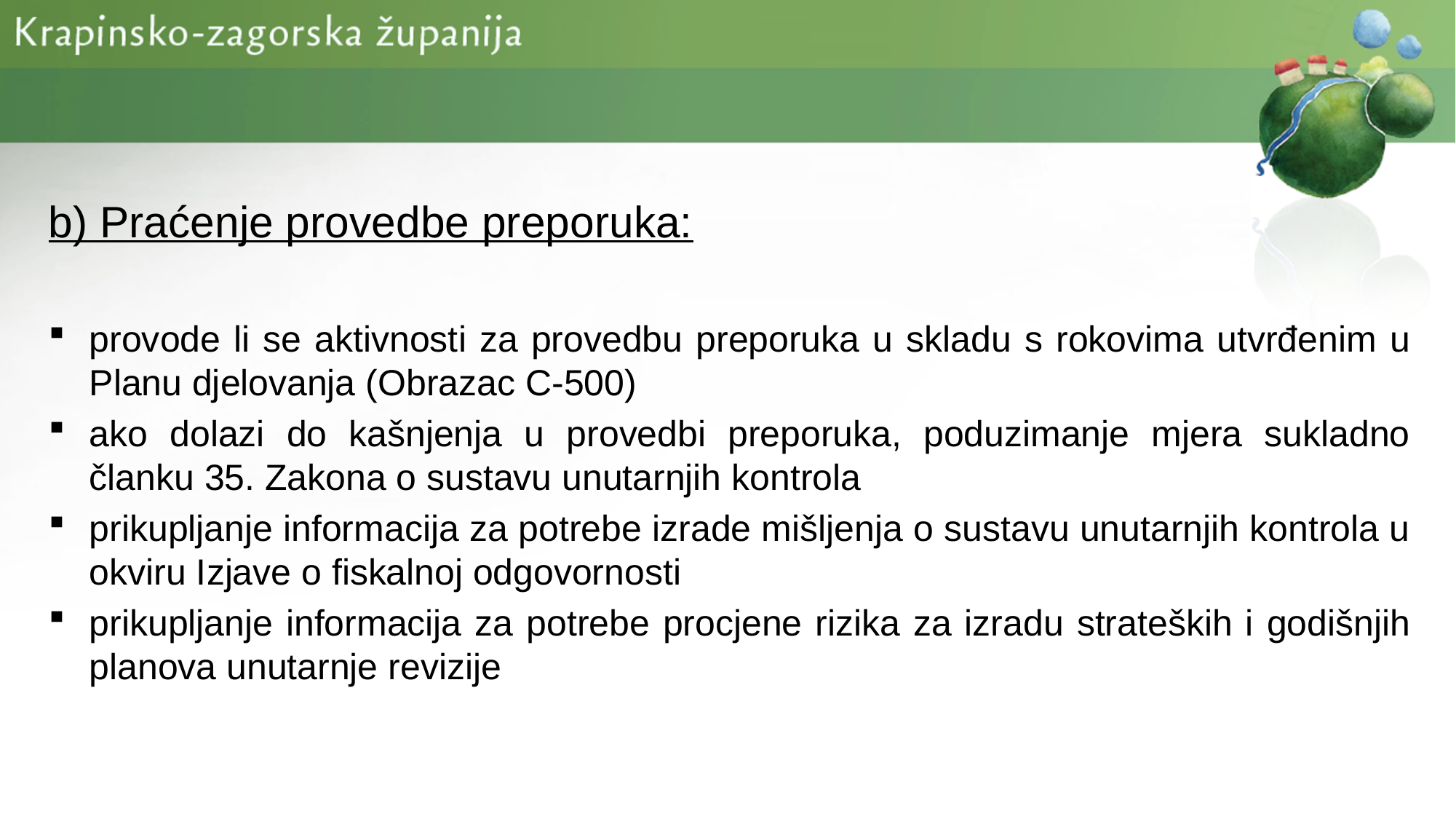

b) Praćenje provedbe preporuka:

provode li se aktivnosti za provedbu preporuka u skladu s rokovima utvrđenim u Planu djelovanja (Obrazac C-500)
ako dolazi do kašnjenja u provedbi preporuka, poduzimanje mjera sukladno članku 35. Zakona o sustavu unutarnjih kontrola
prikupljanje informacija za potrebe izrade mišljenja o sustavu unutarnjih kontrola u okviru Izjave o fiskalnoj odgovornosti
prikupljanje informacija za potrebe procjene rizika za izradu strateških i godišnjih planova unutarnje revizije